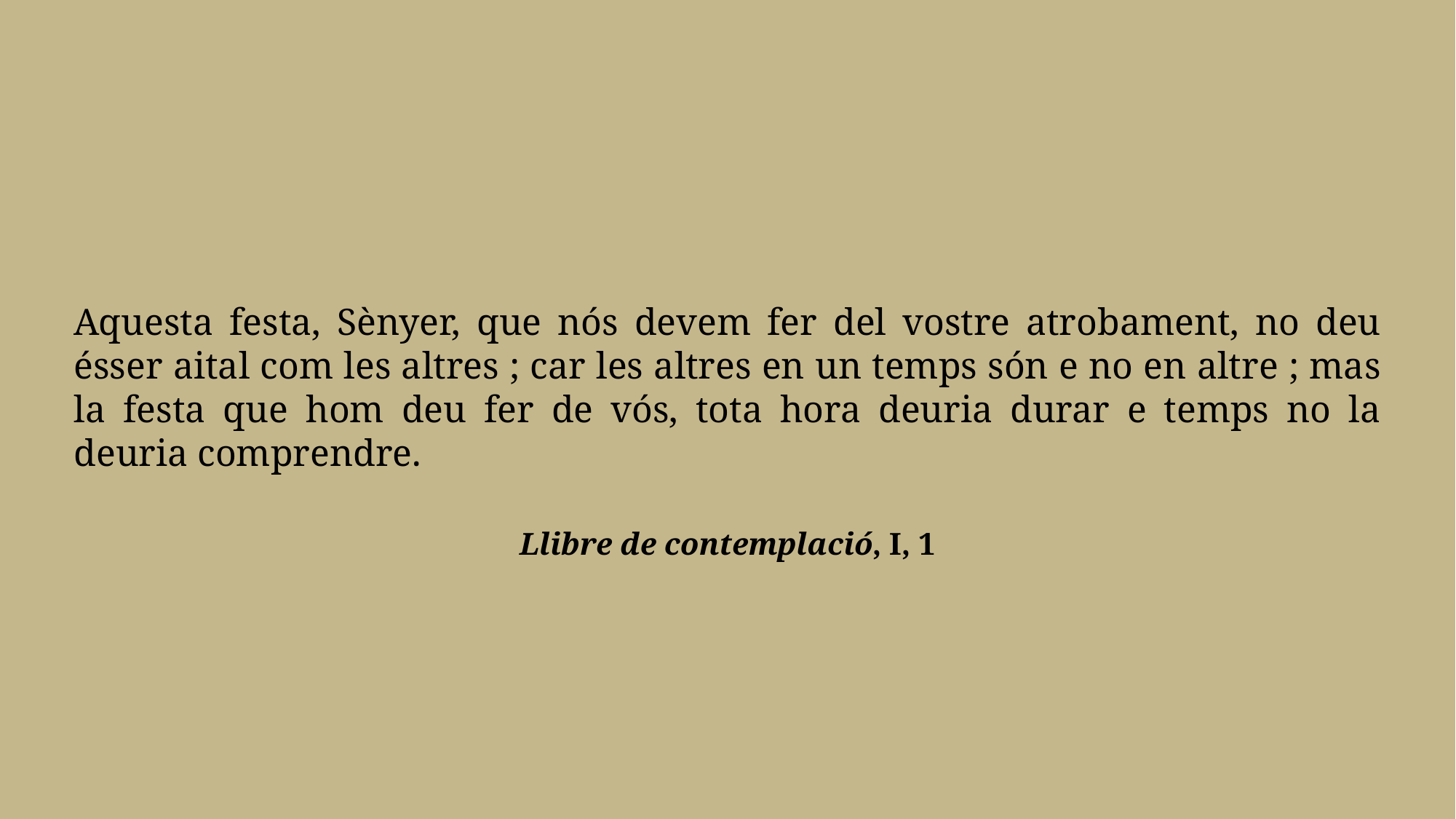

Aquesta festa, Sènyer, que nós devem fer del vostre atrobament, no deu ésser aital com les altres ; car les altres en un temps són e no en altre ; mas la festa que hom deu fer de vós, tota hora deuria durar e temps no la deuria comprendre.

Llibre de contemplació, I, 1